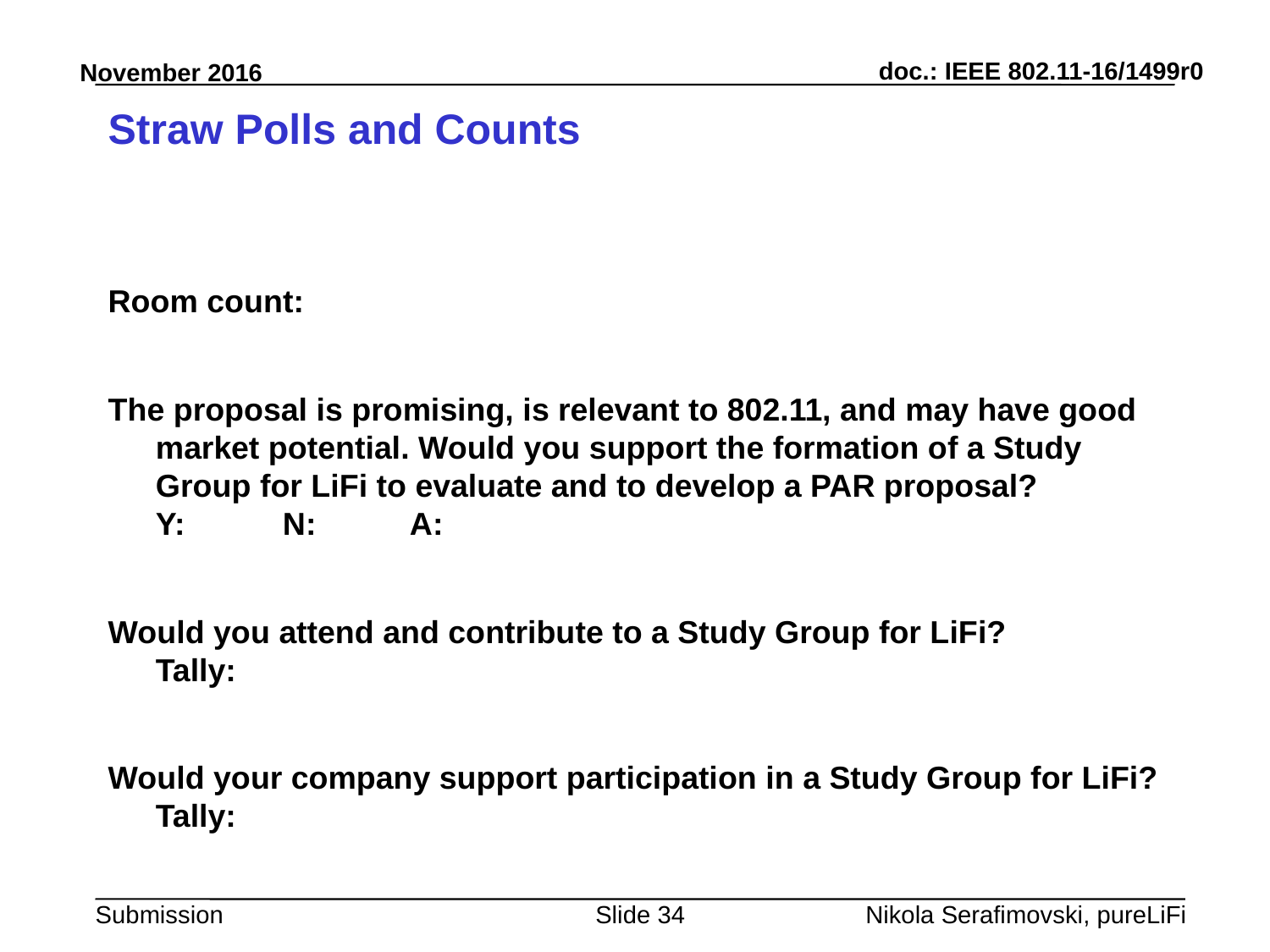

# Straw Polls and Counts
Room count:

The proposal is promising, is relevant to 802.11, and may have good market potential. Would you support the formation of a Study Group for LiFi to evaluate and to develop a PAR proposal?
Y: 	N:	A:

Would you attend and contribute to a Study Group for LiFi?
Tally:

Would your company support participation in a Study Group for LiFi?
Tally:

Slide 34
Nikola Serafimovski, pureLiFi